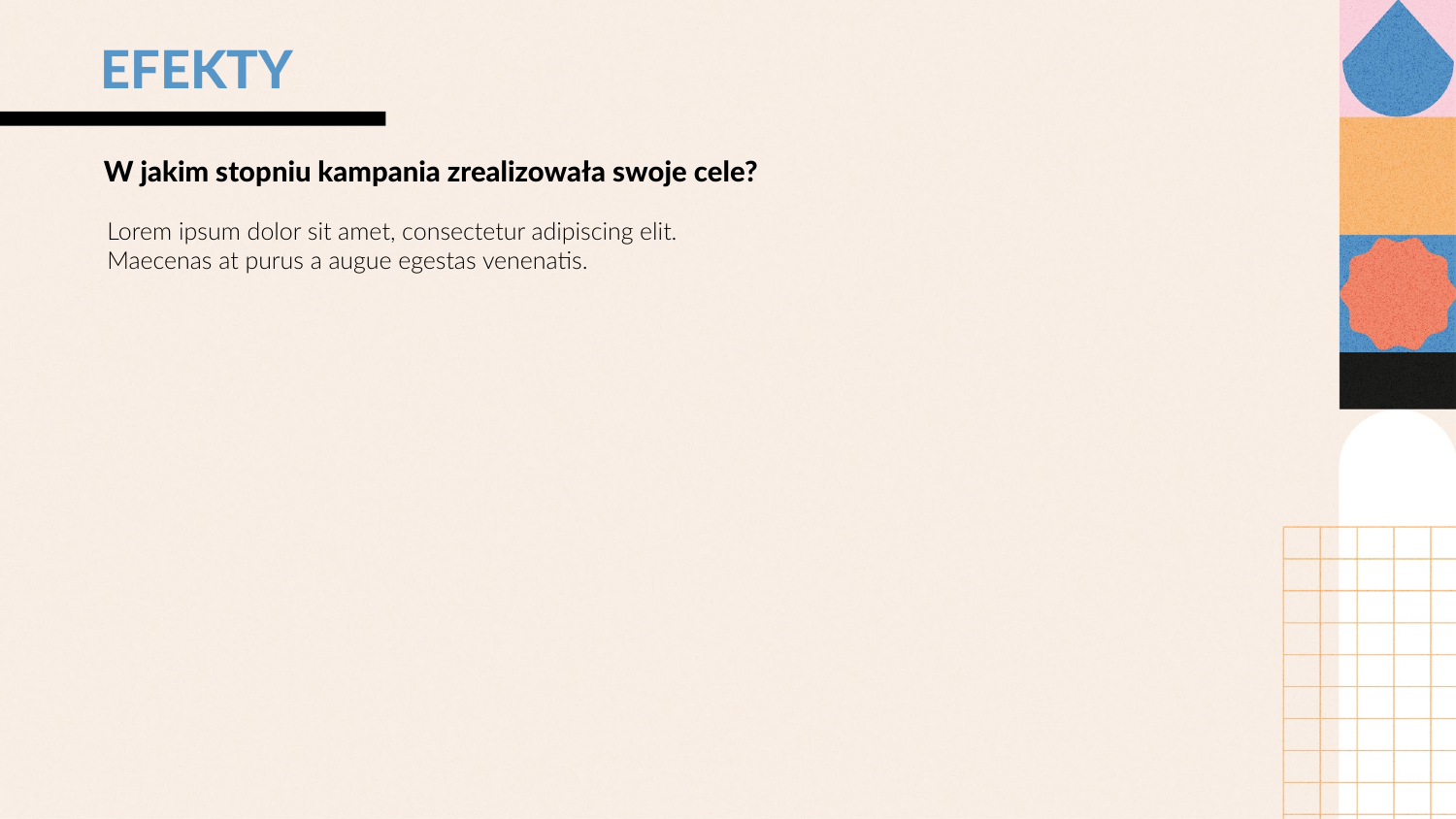

EFEKTY

W jakim stopniu kampania zrealizowała swoje cele?

Lorem ipsum dolor sit amet, consectetur adipiscing elit. Maecenas at purus a augue egestas venenatis.